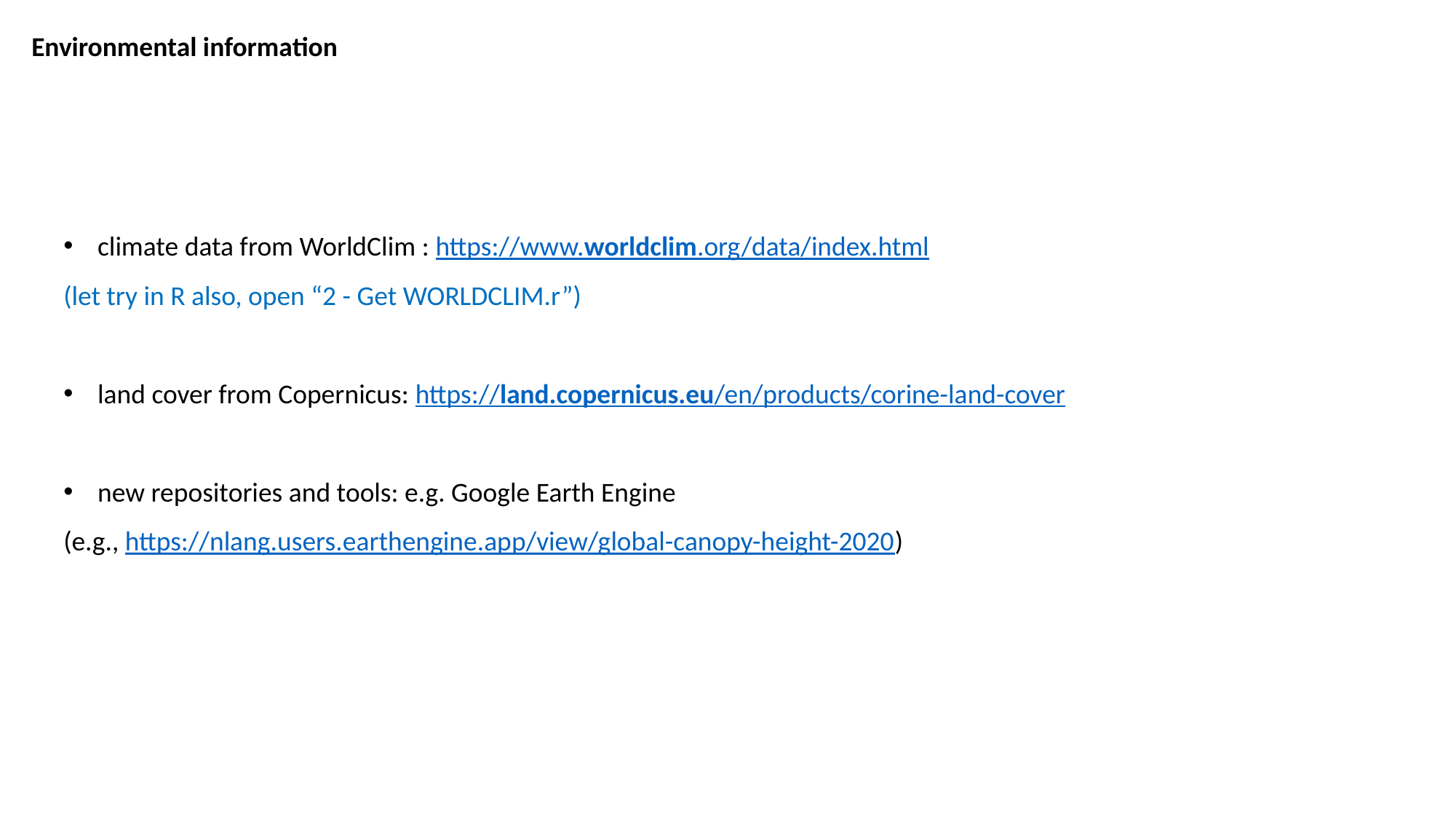

Environmental information
climate data from WorldClim : https://www.worldclim.org/data/index.html
(let try in R also, open “2 - Get WORLDCLIM.r”)

land cover from Copernicus: https://land.copernicus.eu/en/products/corine-land-cover

new repositories and tools: e.g. Google Earth Engine
(e.g., https://nlang.users.earthengine.app/view/global-canopy-height-2020)